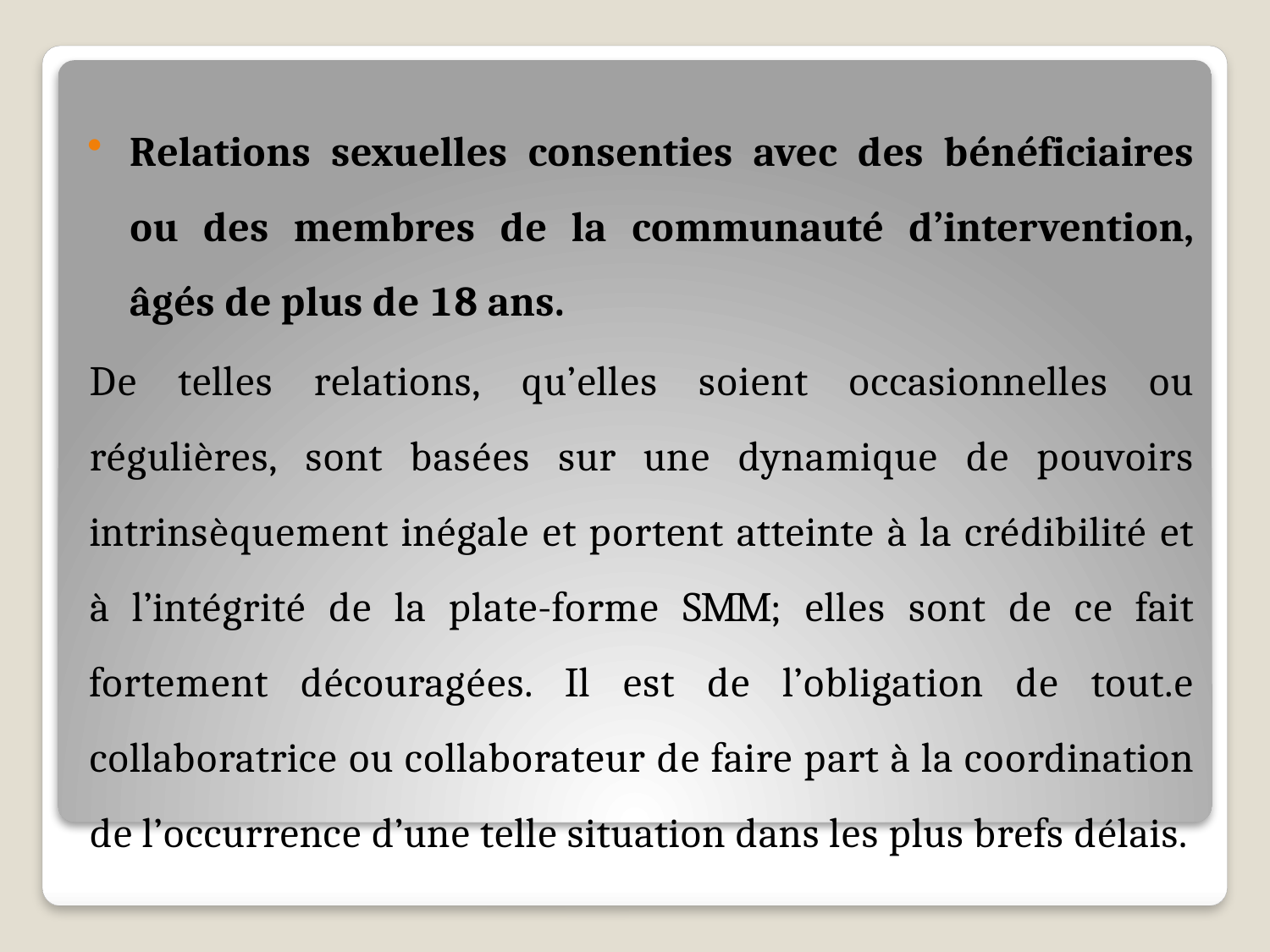

Relations sexuelles consenties avec des bénéficiaires ou des membres de la communauté d’intervention, âgés de plus de 18 ans.
De telles relations, qu’elles soient occasionnelles ou régulières, sont basées sur une dynamique de pouvoirs intrinsèquement inégale et portent atteinte à la crédibilité et à l’intégrité de la plate-forme SMM; elles sont de ce fait fortement découragées. Il est de l’obligation de tout.e collaboratrice ou collaborateur de faire part à la coordination de l’occurrence d’une telle situation dans les plus brefs délais.